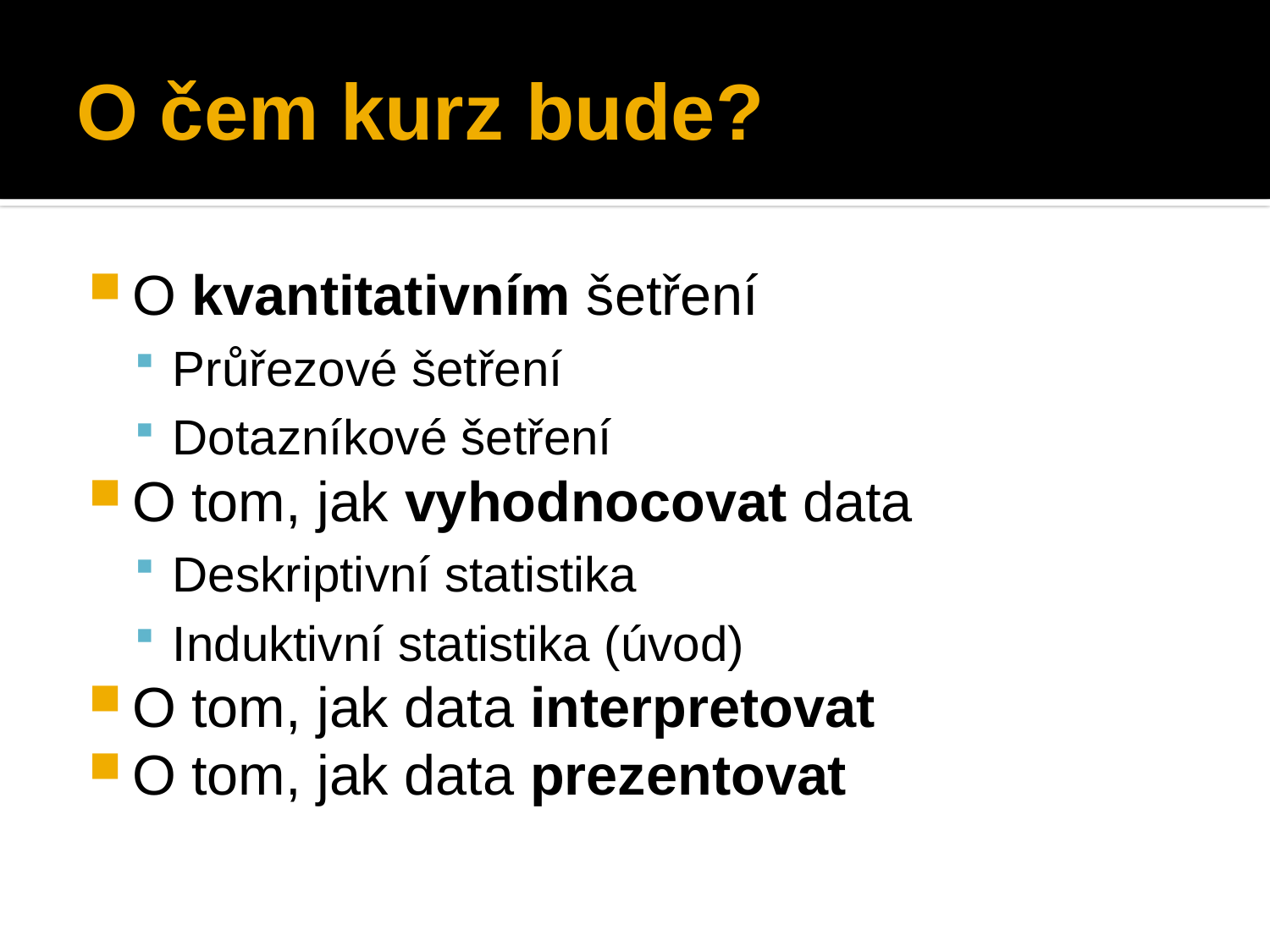

# O čem kurz bude?
O kvantitativním šetření
Průřezové šetření
Dotazníkové šetření
O tom, jak vyhodnocovat data
Deskriptivní statistika
Induktivní statistika (úvod)
O tom, jak data interpretovat
O tom, jak data prezentovat